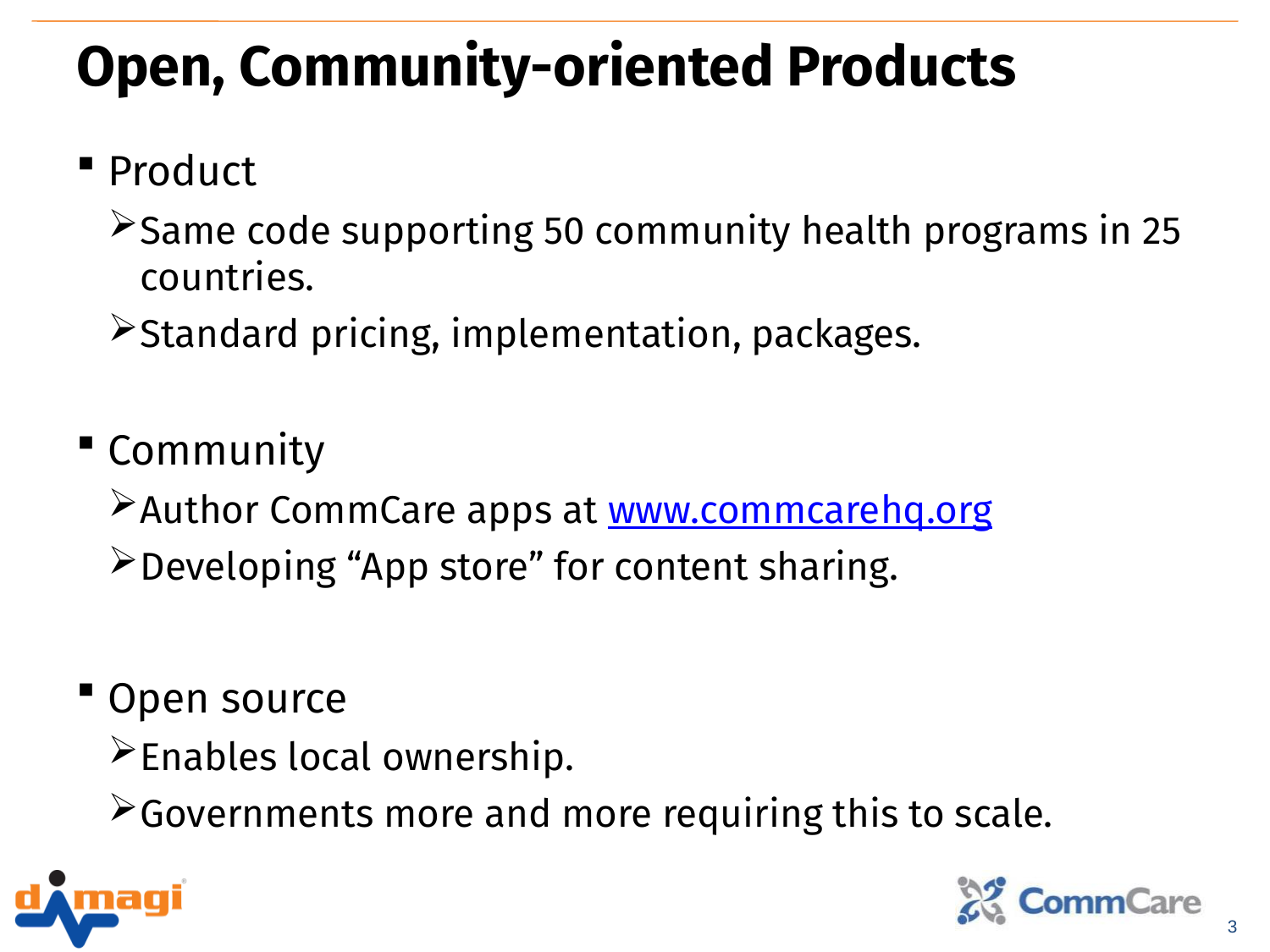

# Open, Community-oriented Products
Product
Same code supporting 50 community health programs in 25 countries.
Standard pricing, implementation, packages.

Community
Author CommCare apps at www.commcarehq.org
Developing “App store” for content sharing.

Open source
Enables local ownership.
Governments more and more requiring this to scale.